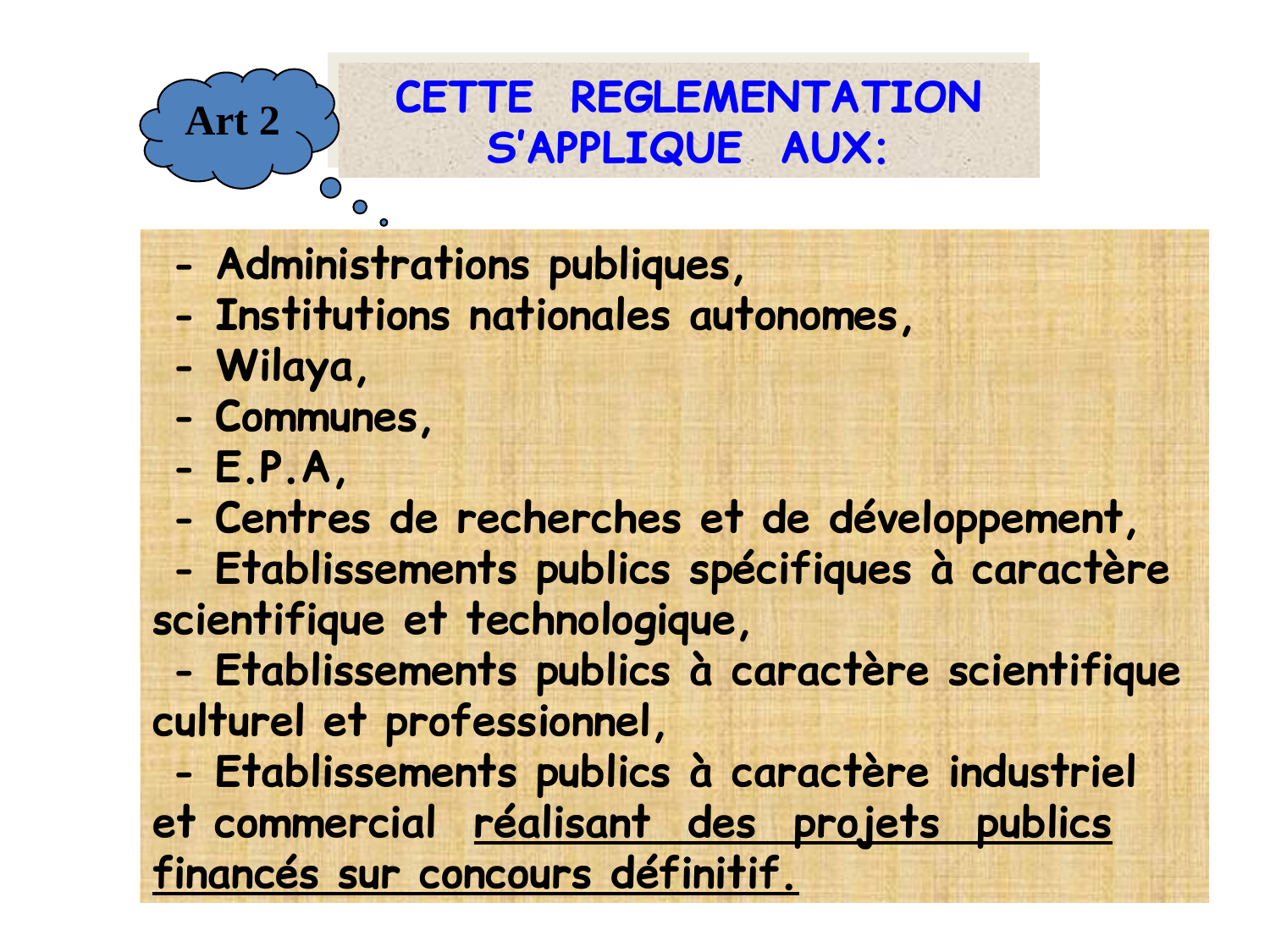

CETTE  REGLEMENTATION S’APPLIQUE  AUX:
Art 2
 - Administrations publiques,
 - Institutions nationales autonomes,
 - Wilaya,
 - Communes,
 - E.P.A,
 - Centres de recherches et de développement,
 - Etablissements publics spécifiques à caractère scientifique et technologique,
 - Etablissements publics à caractère scientifique culturel et professionnel,
 - Etablissements publics à caractère industriel et commercial  réalisant  des  projets  publics financés sur concours définitif.